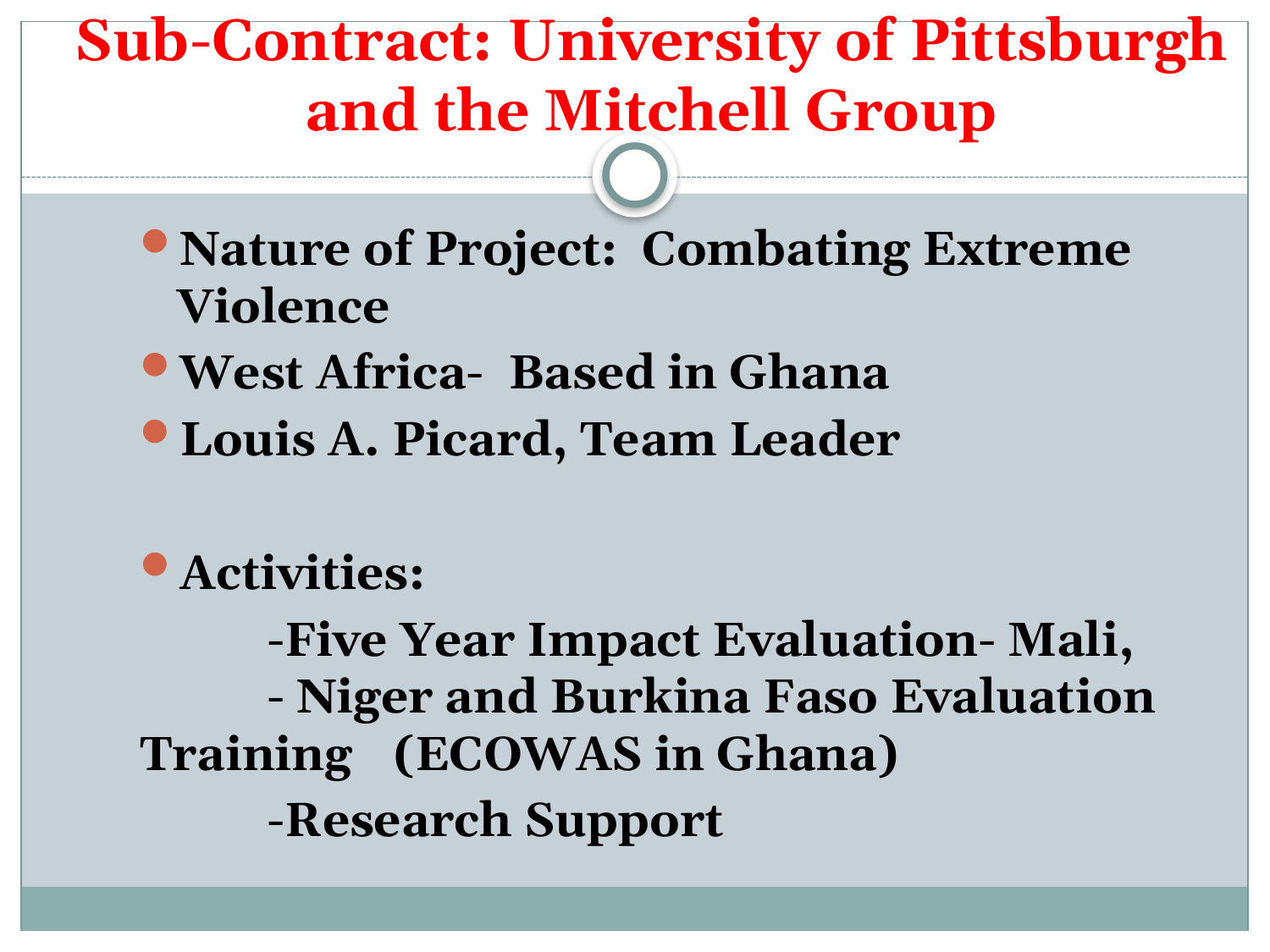

# Sub-Contract: University of Pittsburgh and the Mitchell Group
Nature of Project:  Combating Extreme Violence
West Africa-  Based in Ghana
Louis A. Picard, Team Leader

Activities:
	-Five Year Impact Evaluation- Mali, 			- Niger and Burkina Faso Evaluation Training 	(ECOWAS in Ghana)
	-Research Support